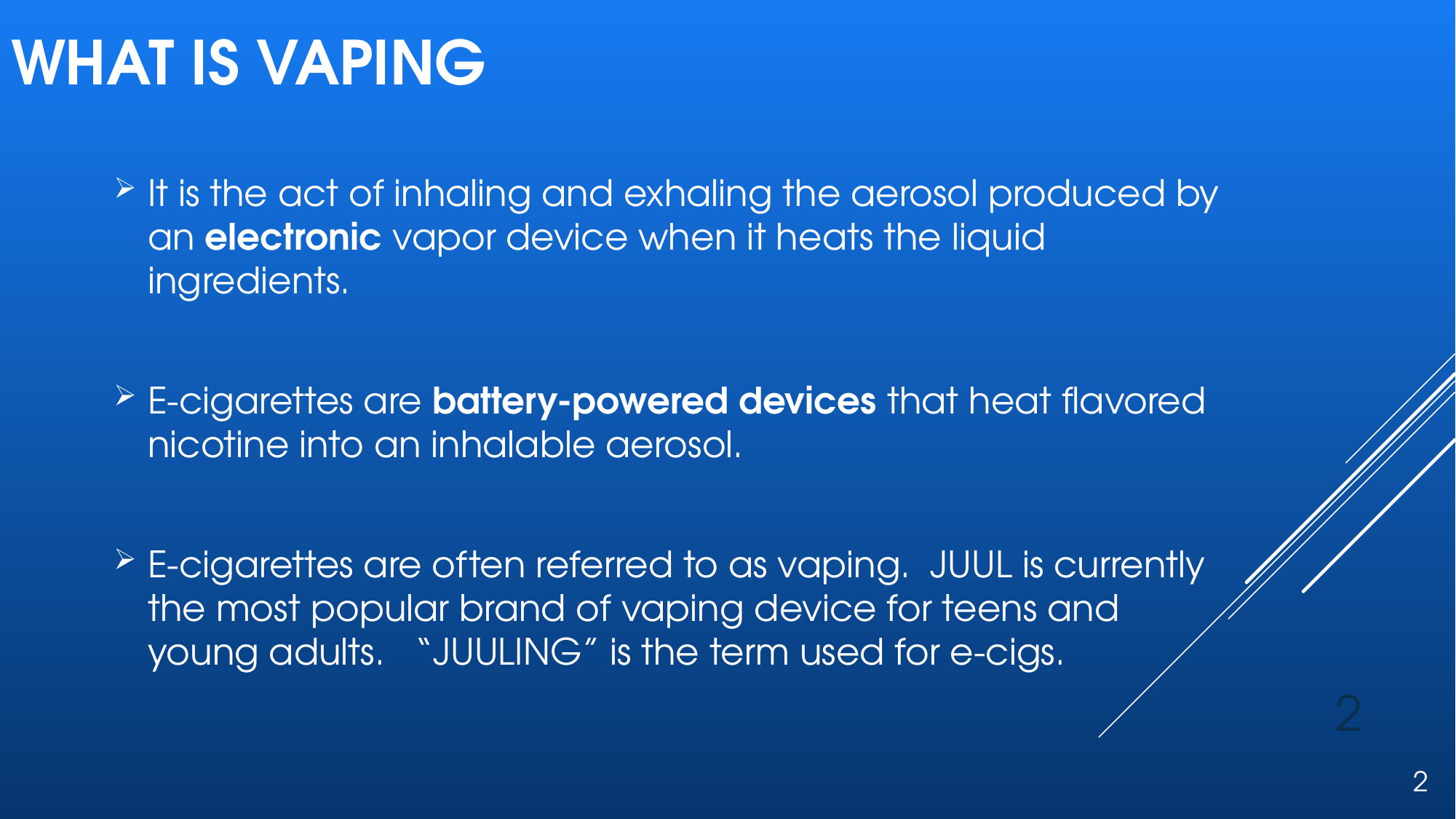

What is vaping
It is the act of inhaling and exhaling the aerosol produced by an electronic vapor device when it heats the liquid ingredients.

E-cigarettes are battery-powered devices that heat flavored nicotine into an inhalable aerosol.

E-cigarettes are often referred to as vaping.  JUUL is currently the most popular brand of vaping device for teens and young adults.   “JUULING” is the term used for e-cigs.
2